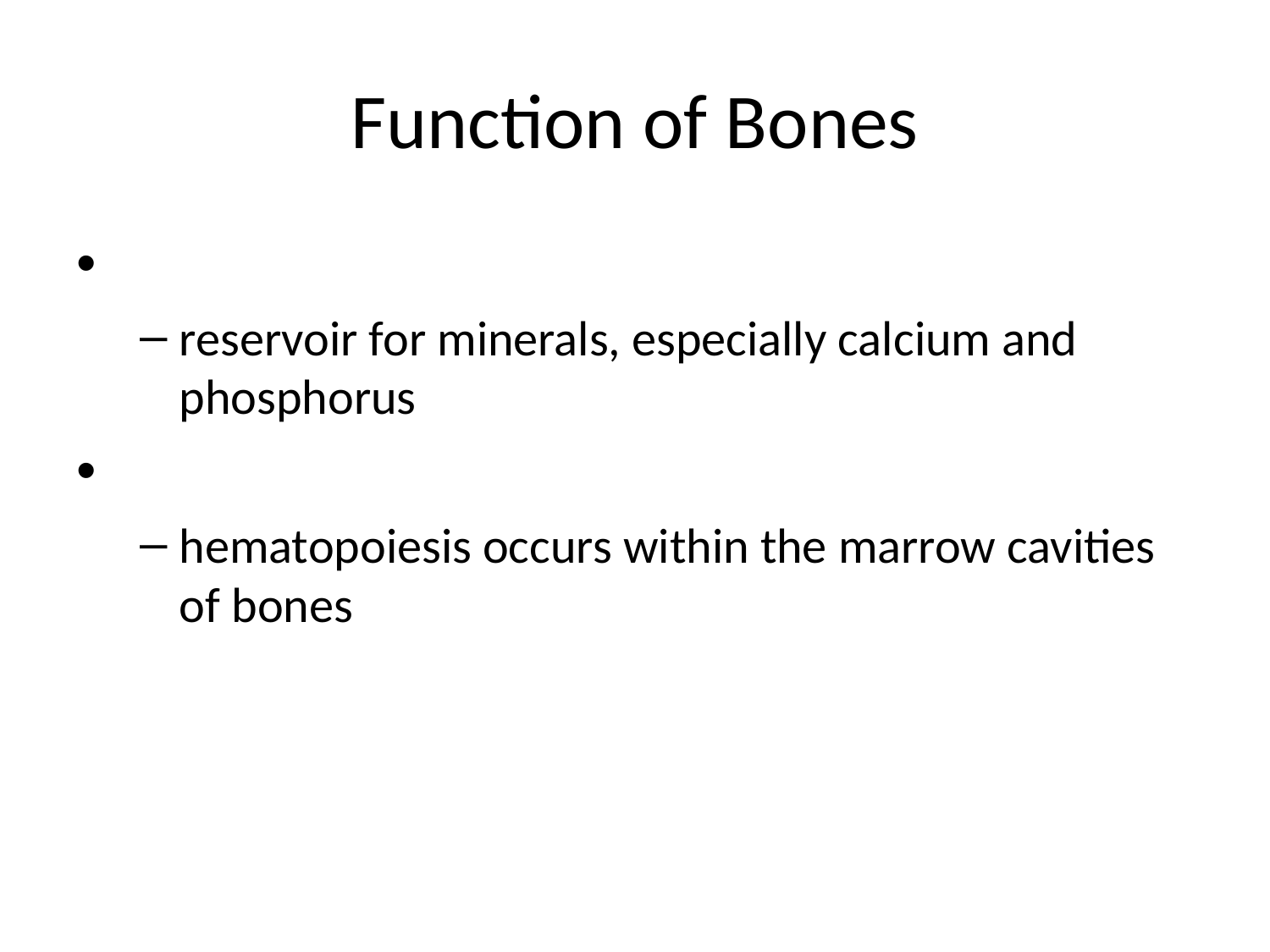

# Function of Bones

reservoir for minerals, especially calcium and phosphorus

hematopoiesis occurs within the marrow cavities of bones